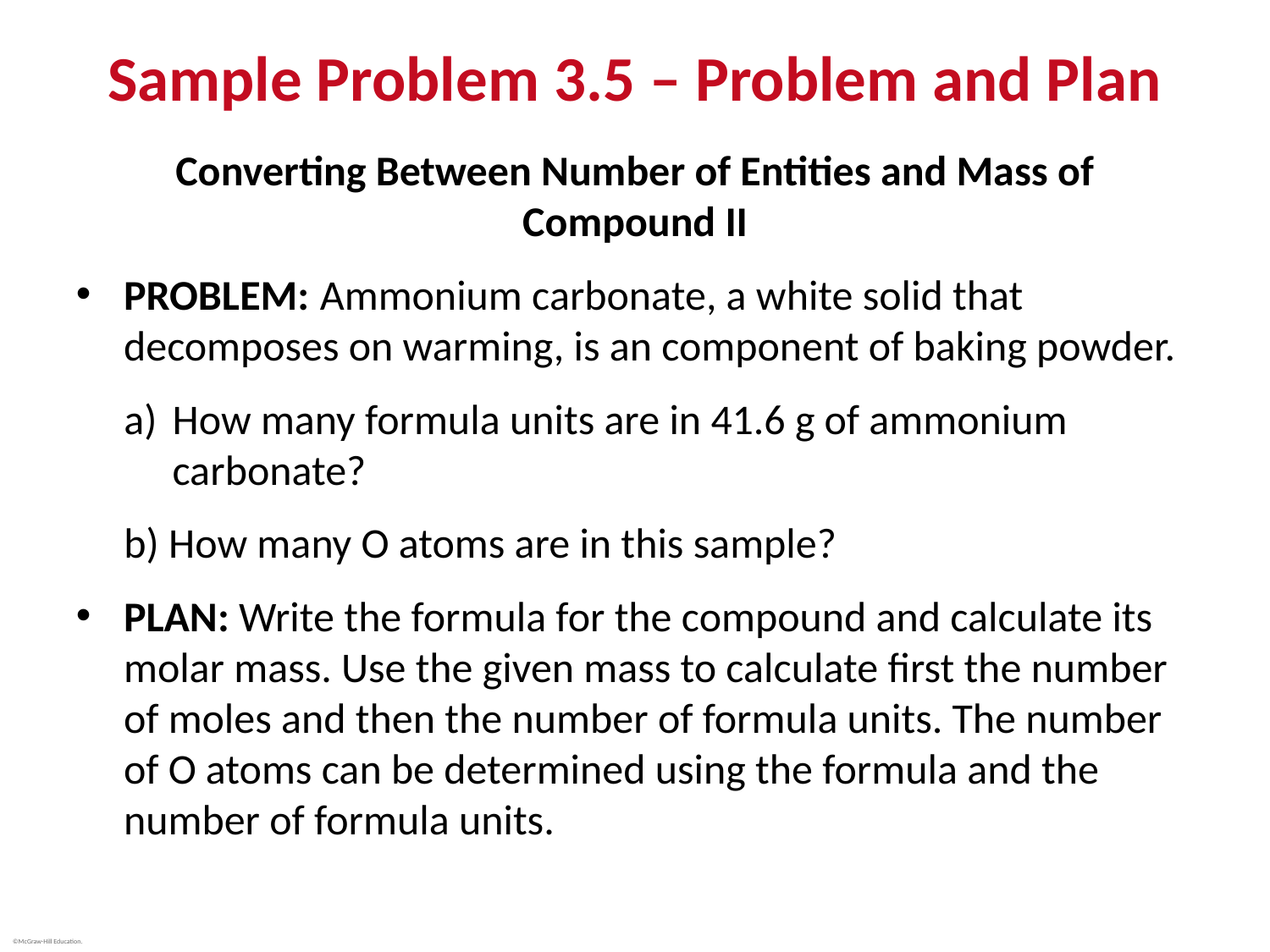

# Sample Problem 3.5 – Problem and Plan
Converting Between Number of Entities and Mass of Compound II
PROBLEM: Ammonium carbonate, a white solid that decomposes on warming, is an component of baking powder.
How many formula units are in 41.6 g of ammonium carbonate?
b) How many O atoms are in this sample?
PLAN: Write the formula for the compound and calculate its molar mass. Use the given mass to calculate first the number of moles and then the number of formula units. The number of O atoms can be determined using the formula and the number of formula units.